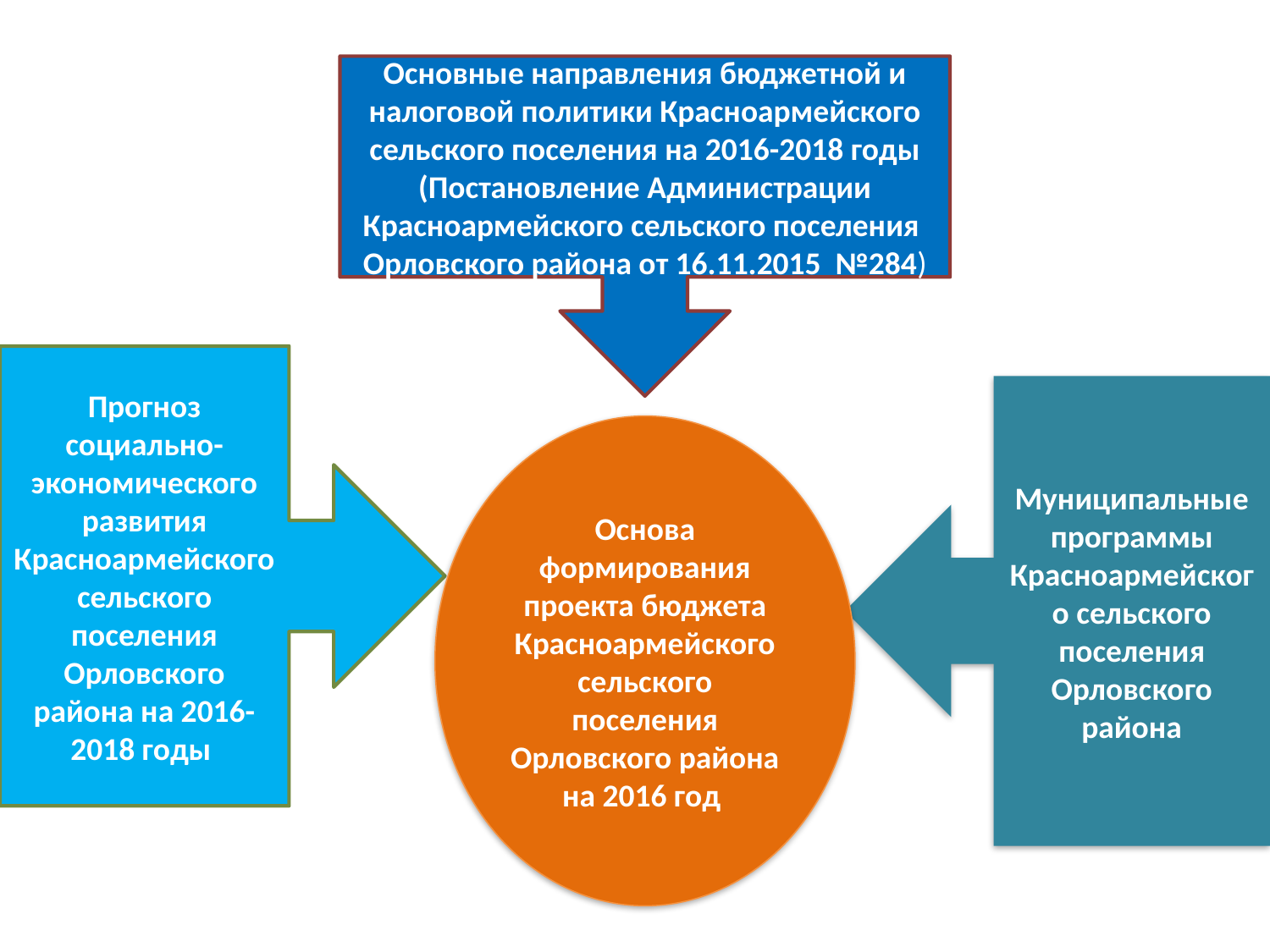

Основные направления бюджетной и налоговой политики Красноармейского сельского поселения на 2016-2018 годы (Постановление Администрации Красноармейского сельского поселения  Орловского района от 16.11.2015  №284)
Прогноз социально-экономического развития Красноармейского сельского поселения Орловского района на 2016-2018 годы
Муниципальные программы Красноармейского сельского поселения Орловского района
Основа формирования проекта бюджета Красноармейского сельского поселения Орловского района на 2016 год